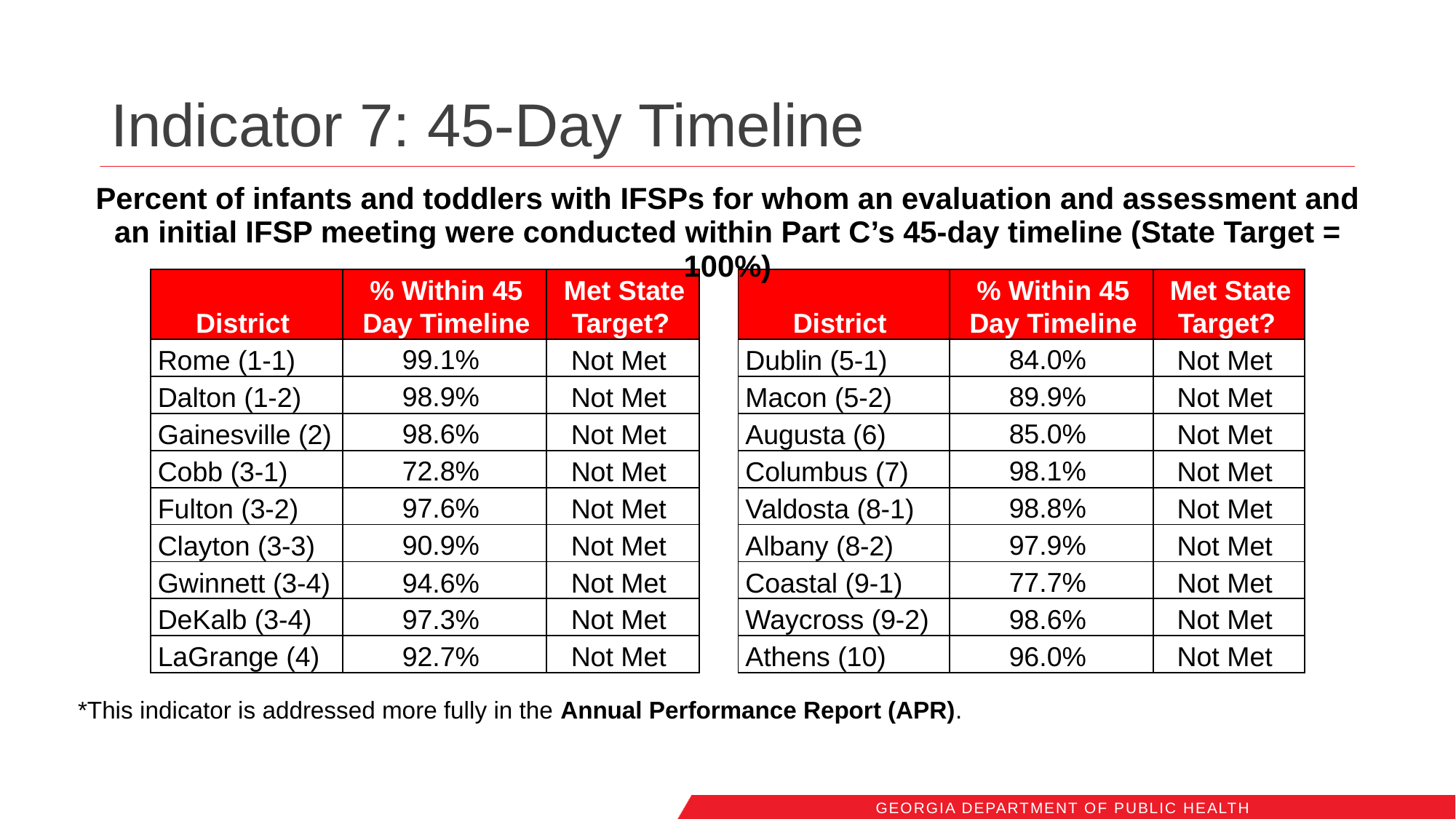

# Indicator 7: 45-Day Timeline
| Percent of infants and toddlers with IFSPs for whom an evaluation and assessment and an initial IFSP meeting were conducted within Part C’s 45-day timeline (State Target = 100%) |
| --- |
| District | % Within 45 Day Timeline | Met State Target? |  | District | % Within 45 Day Timeline | Met State Target? |
| --- | --- | --- | --- | --- | --- | --- |
| Rome (1-1) | 99.1% | Not Met |  | Dublin (5-1) | 84.0% | Not Met |
| Dalton (1-2) | 98.9% | Not Met |  | Macon (5-2) | 89.9% | Not Met |
| Gainesville (2) | 98.6% | Not Met |  | Augusta (6) | 85.0% | Not Met |
| Cobb (3-1) | 72.8% | Not Met |  | Columbus (7) | 98.1% | Not Met |
| Fulton (3-2) | 97.6% | Not Met |  | Valdosta (8-1) | 98.8% | Not Met |
| Clayton (3-3) | 90.9% | Not Met |  | Albany (8-2) | 97.9% | Not Met |
| Gwinnett (3-4) | 94.6% | Not Met |  | Coastal (9-1) | 77.7% | Not Met |
| DeKalb (3-4) | 97.3% | Not Met |  | Waycross (9-2) | 98.6% | Not Met |
| LaGrange (4) | 92.7% | Not Met |  | Athens (10) | 96.0% | Not Met |
*This indicator is addressed more fully in the Annual Performance Report (APR).